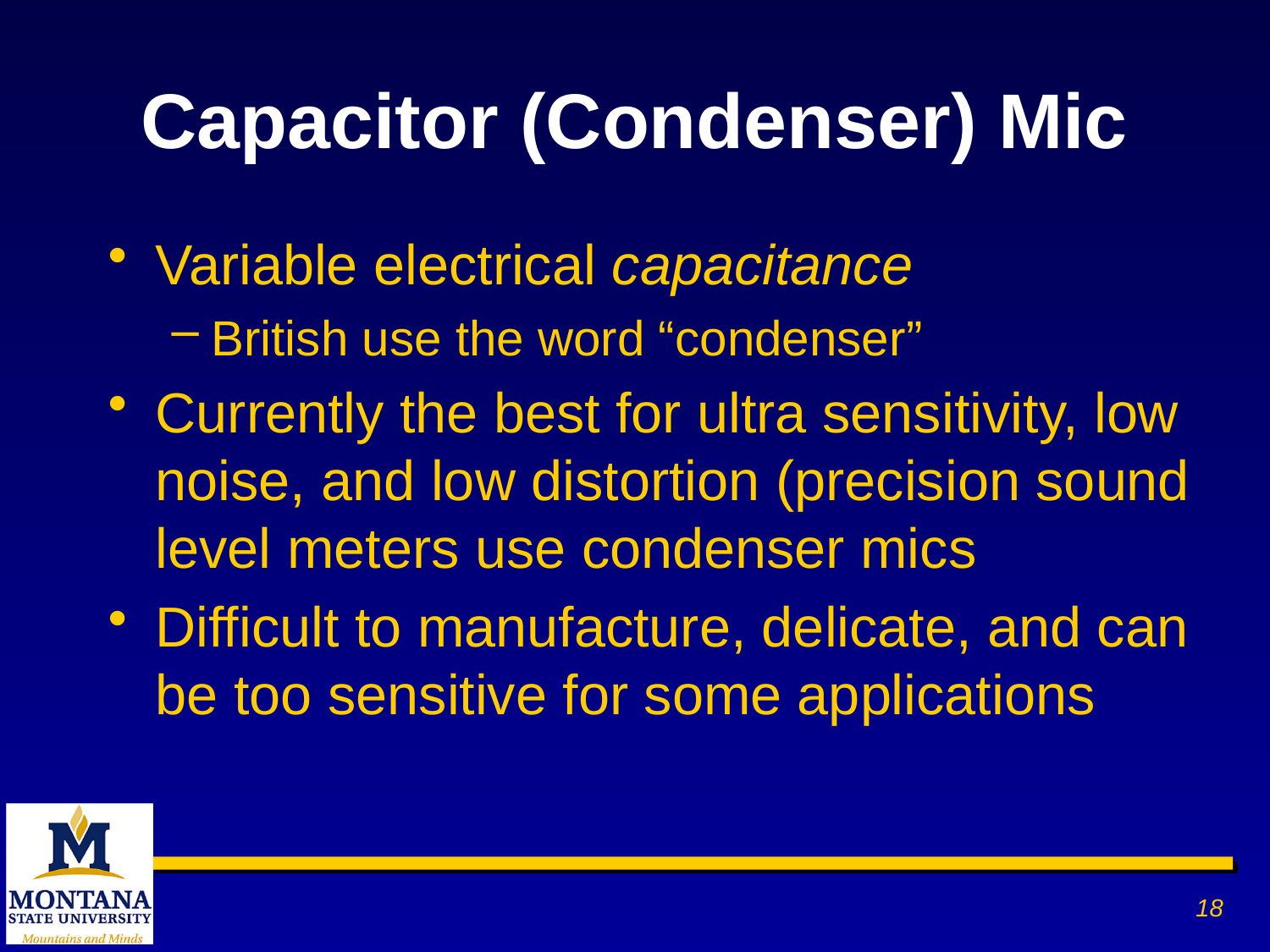

# Capacitor (Condenser) Mic
Variable electrical capacitance
British use the word “condenser”
Currently the best for ultra sensitivity, low noise, and low distortion (precision sound level meters use condenser mics
Difficult to manufacture, delicate, and can be too sensitive for some applications
18